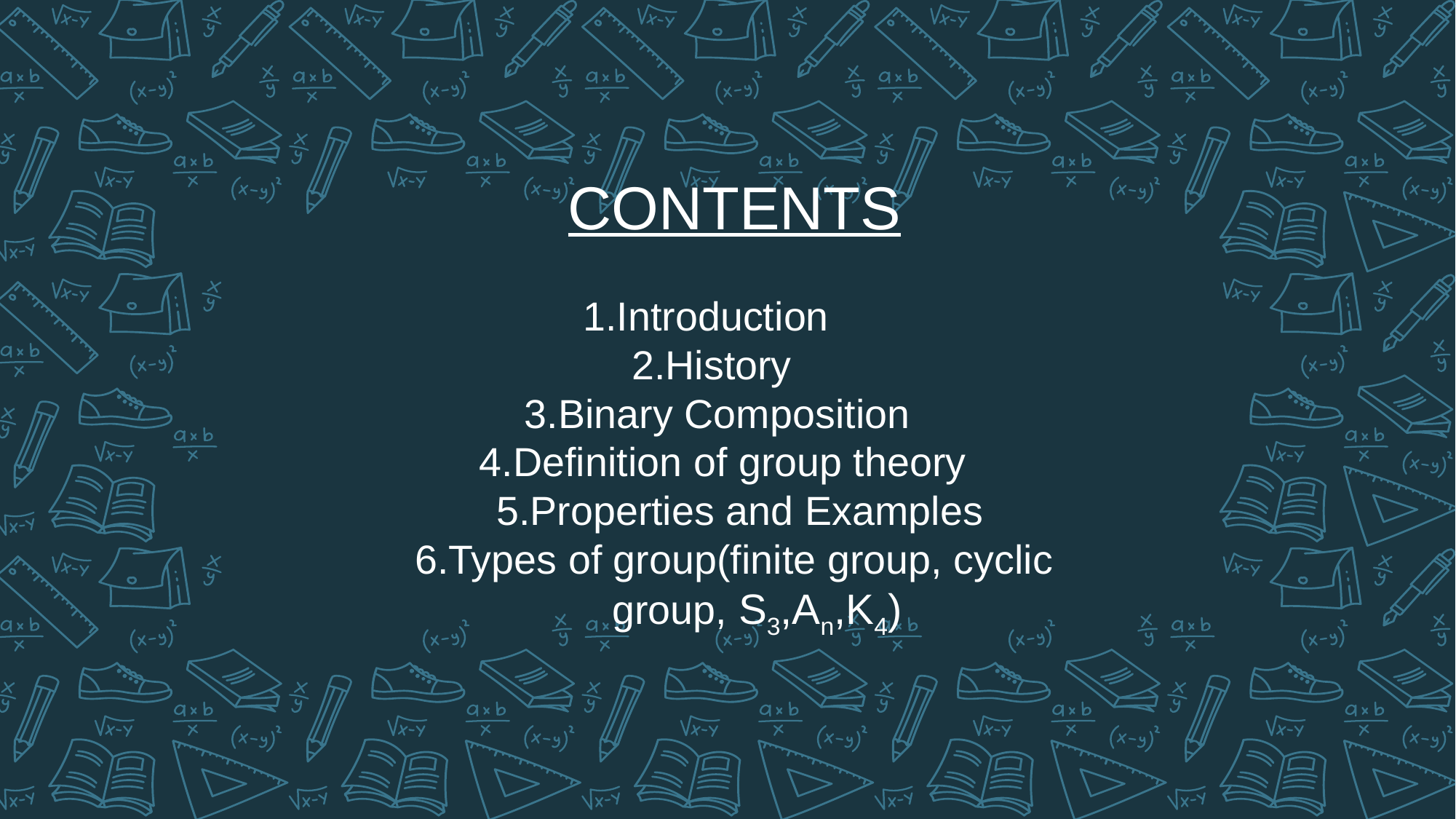

CONTENTS

1.Introduction
2.History
3.Binary Composition
4.Definition of group theory
 5.Properties and Examples
6.Types of group(finite group, cyclic
    group, S3,An,K4)